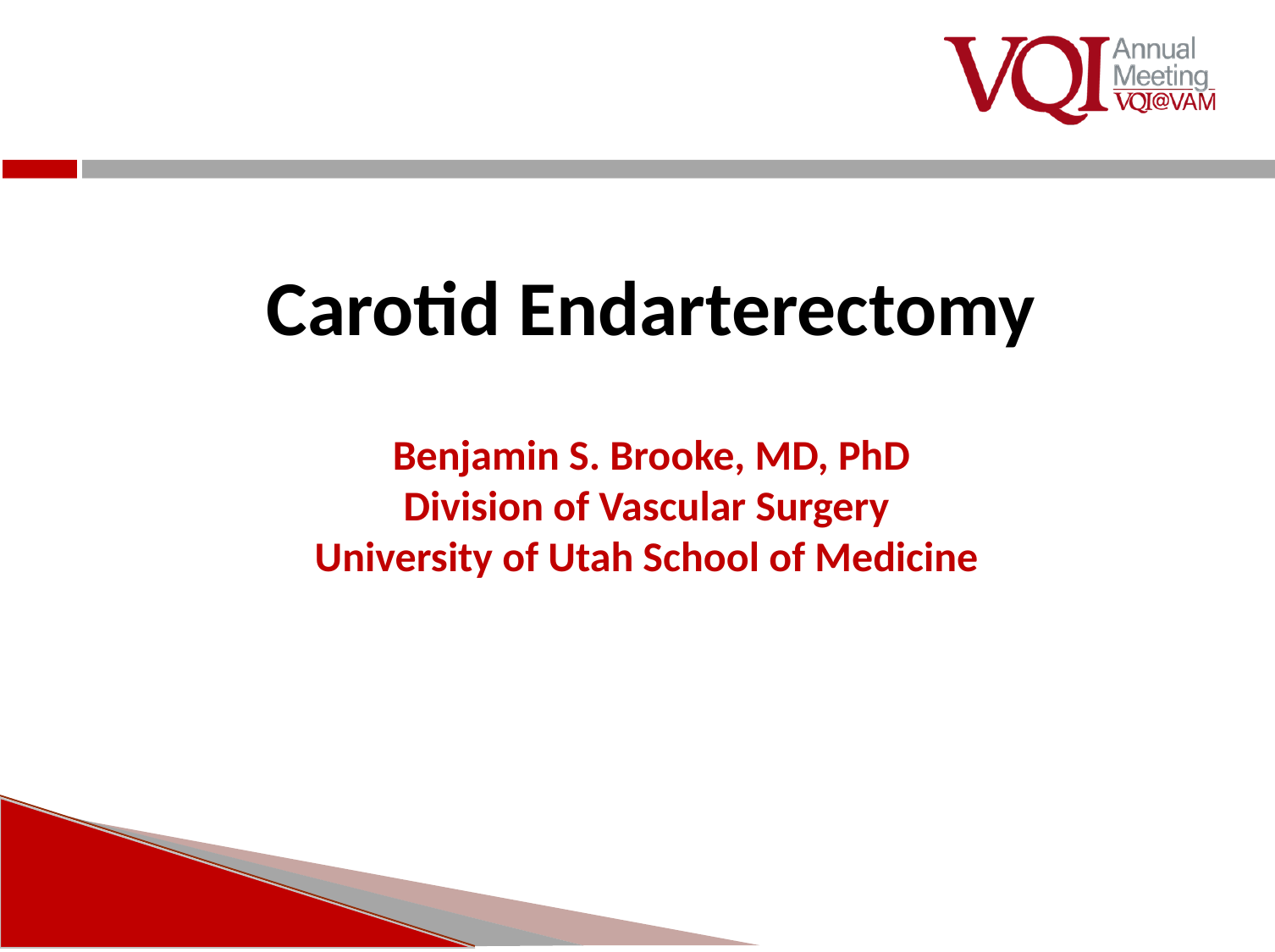

#
Carotid Endarterectomy

Benjamin S. Brooke, MD, PhD
Division of Vascular Surgery
University of Utah School of Medicine